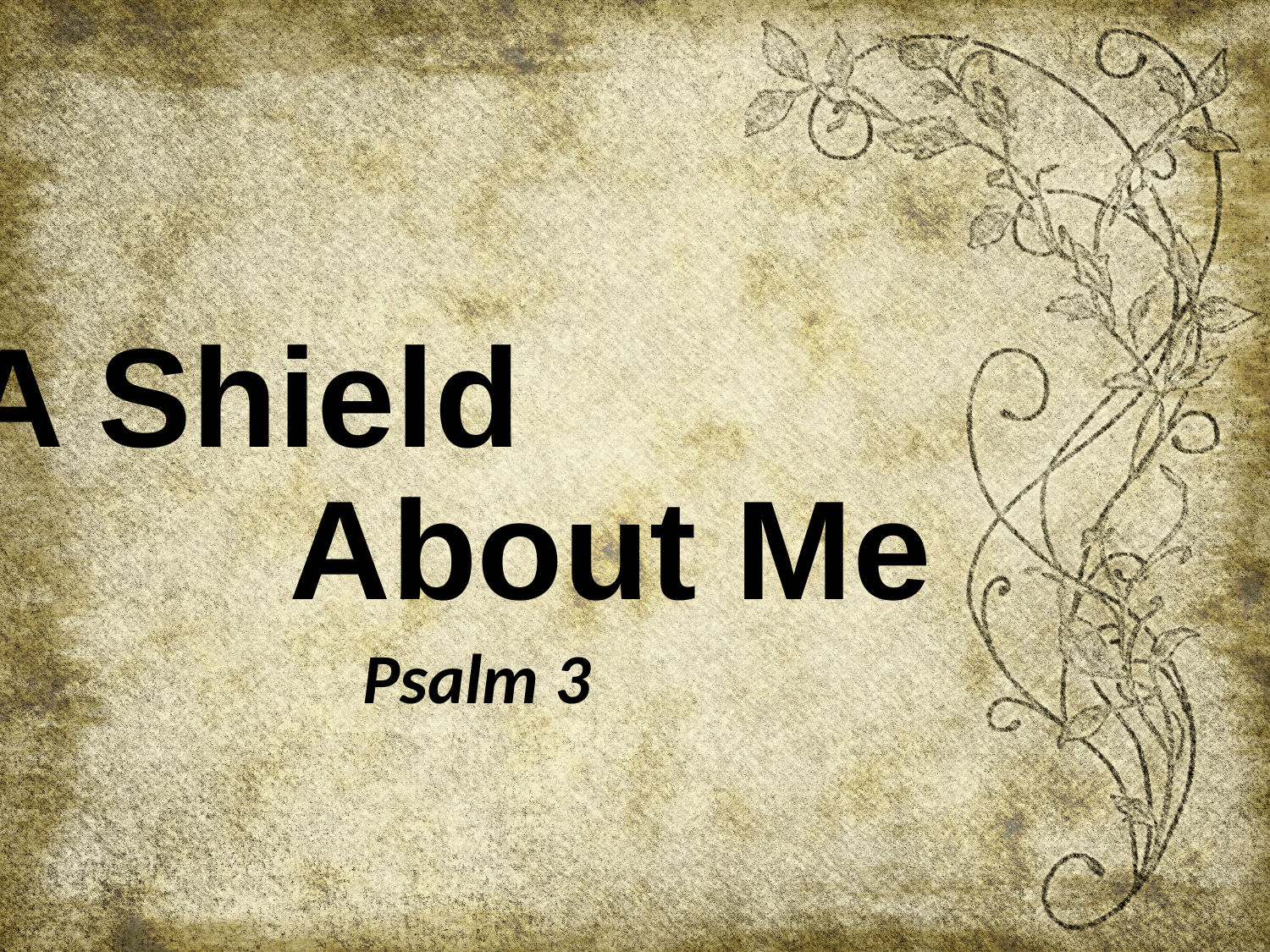

# A Shield                    About Me
Psalm 3